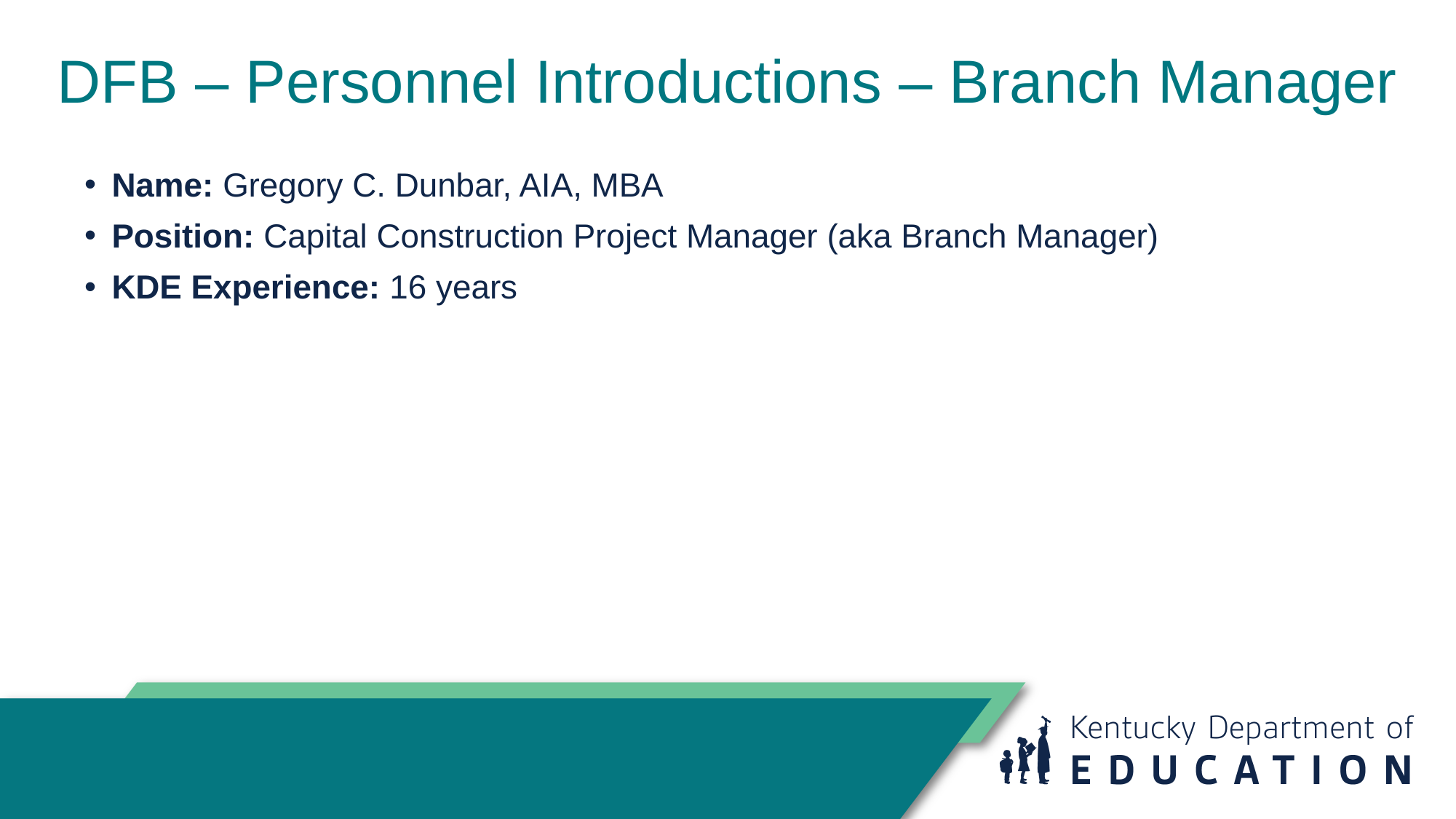

# DFB – Personnel Introductions – Branch Manager
Name: Gregory C. Dunbar, AIA, MBA
Position: Capital Construction Project Manager (aka Branch Manager)
KDE Experience: 16 years